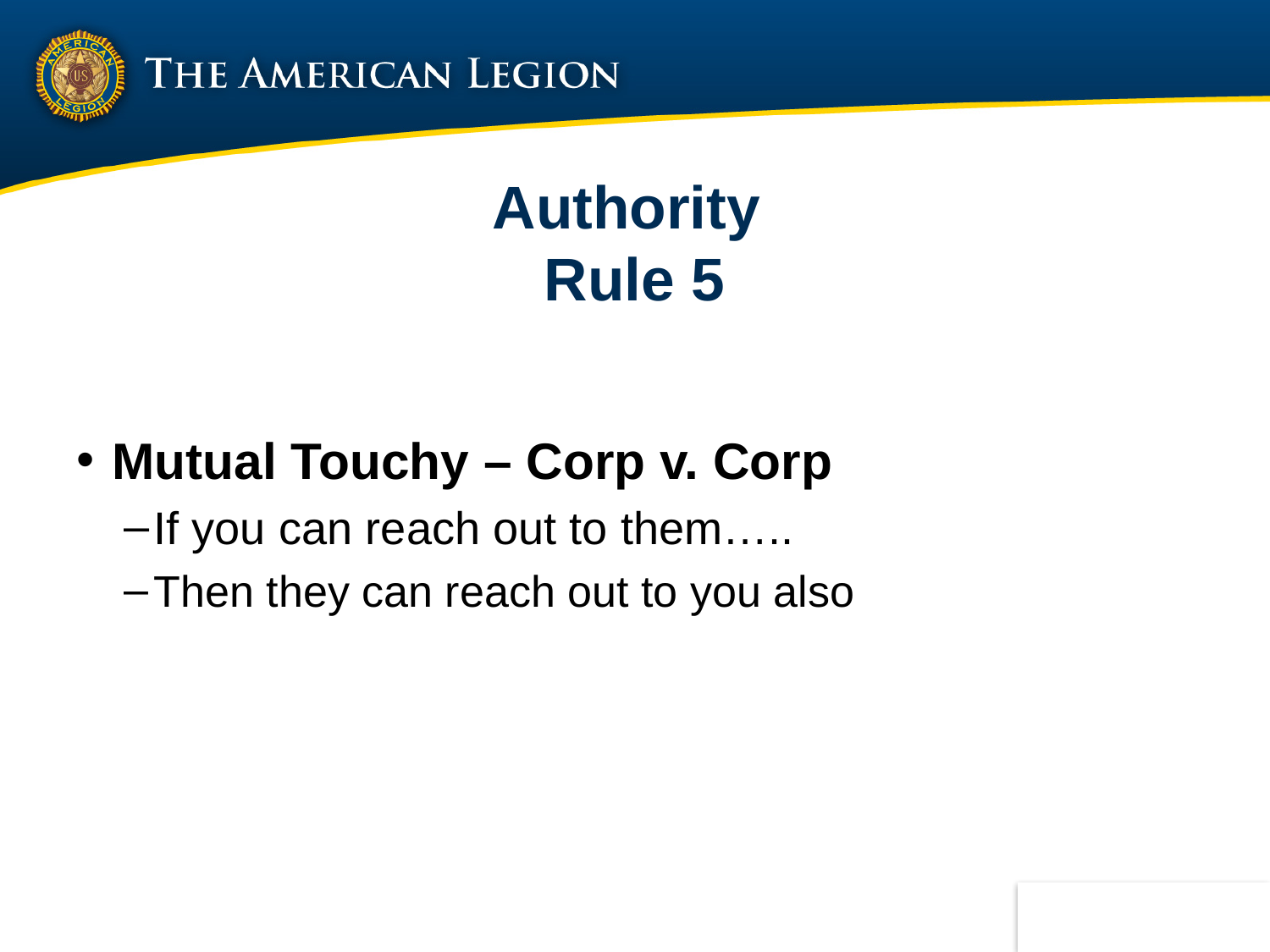

# Authority Rule 5

Mutual Touchy – Corp v. Corp
If you can reach out to them…..
Then they can reach out to you also